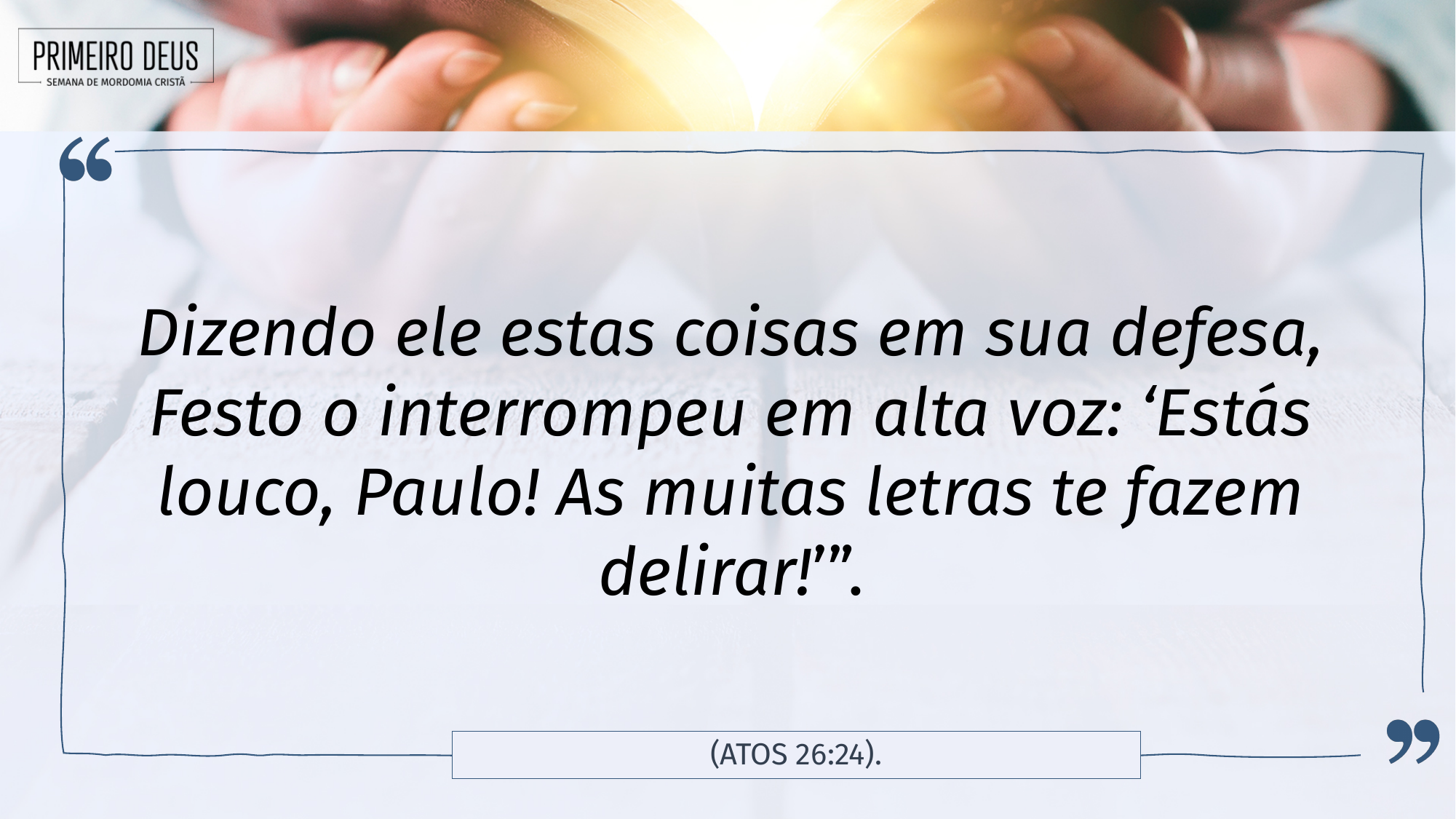

Dizendo ele estas coisas em sua defesa, Festo o interrompeu em alta voz: ‘Estás louco, Paulo! As muitas letras te fazem delirar!’”.
# (Atos 26:24).